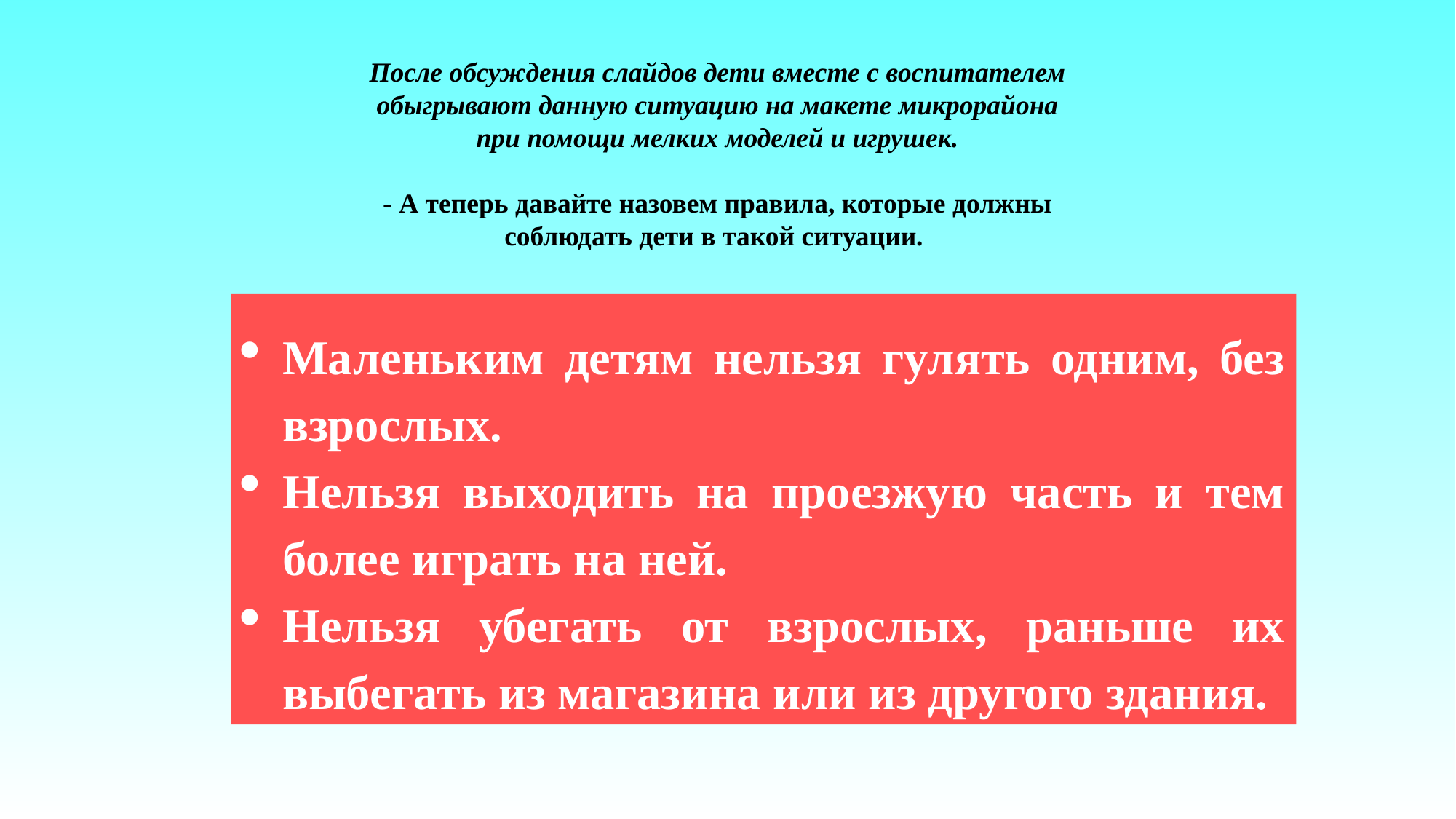

После обсуждения слайдов дети вместе с воспитателем обыгрывают данную ситуацию на макете микрорайона при помощи мелких моделей и игрушек.

- А теперь давайте назовем правила, которые должны соблюдать дети в такой ситуации.

Маленьким детям нельзя гулять одним, без взрослых.
Нельзя выходить на проезжую часть и тем более играть на ней.
Нельзя убегать от взрослых, раньше их выбегать из магазина или из другого здания.